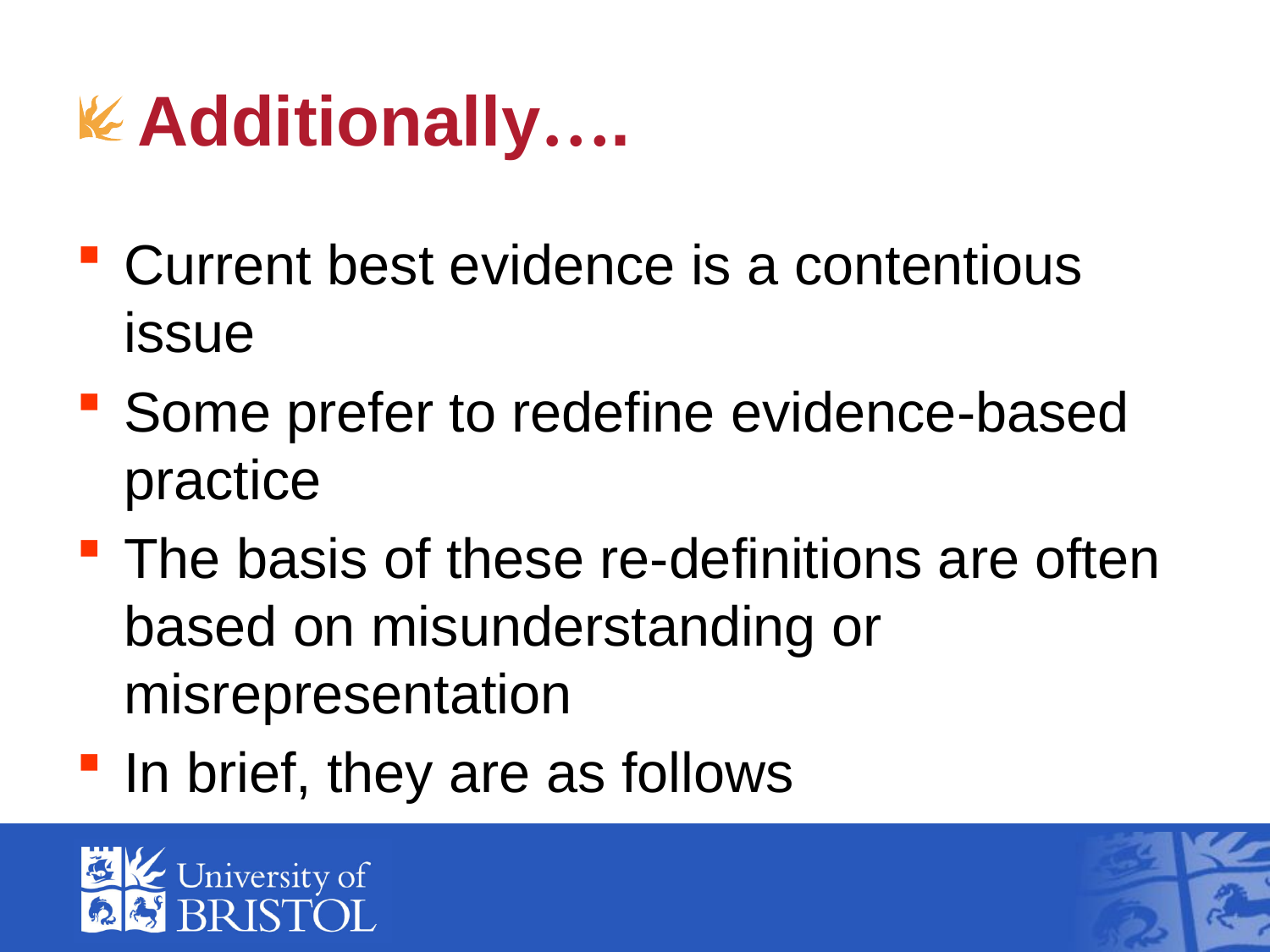

# Additionally….
Current best evidence is a contentious issue
Some prefer to redefine evidence-based practice
The basis of these re-definitions are often based on misunderstanding or misrepresentation
In brief, they are as follows